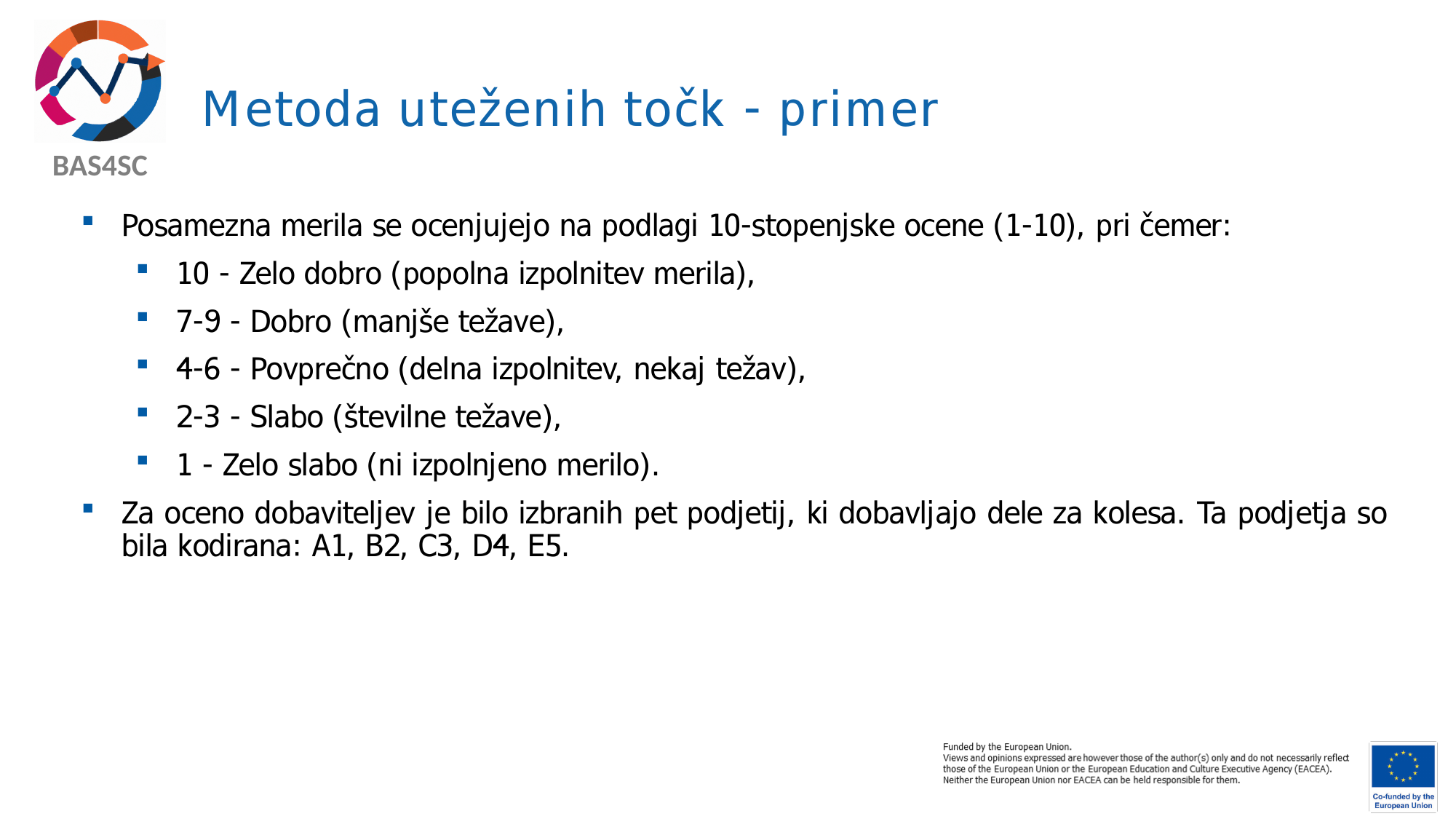

# Metoda uteženih točk - primer
Posamezna merila se ocenjujejo na podlagi 10-stopenjske ocene (1-10), pri čemer:
10 - Zelo dobro (popolna izpolnitev merila),
7-9 - Dobro (manjše težave),
4-6 - Povprečno (delna izpolnitev, nekaj težav),
2-3 - Slabo (številne težave),
1 - Zelo slabo (ni izpolnjeno merilo).
Za oceno dobaviteljev je bilo izbranih pet podjetij, ki dobavljajo dele za kolesa. Ta podjetja so bila kodirana: A1, B2, C3, D4, E5.